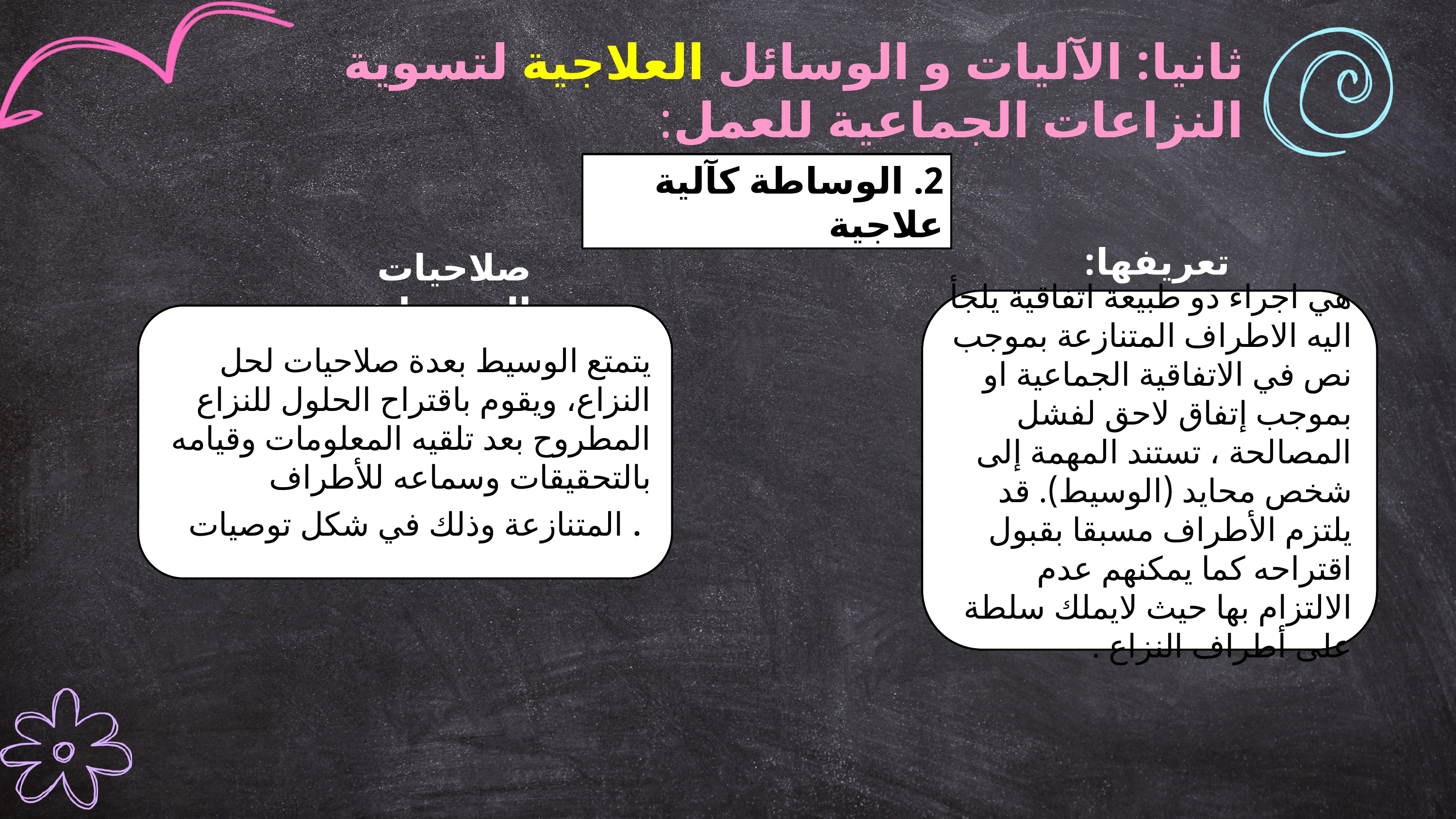

ثانيا: الآليات و الوسائل العلاجية لتسوية النزاعات الجماعية للعمل:

2. الوساطة كآلية علاجية
تعريفها:
صلاحيات الوسيط :
هي اجراء ذو طبيعة اتفاقية يلجأ اليه الاطراف المتنازعة بموجب نص في الاتفاقية الجماعية او بموجب إتفاق لاحق لفشل المصالحة ، تستند المهمة إلى شخص محايد (الوسيط). قد يلتزم الأطراف مسبقا بقبول اقتراحه كما يمكنهم عدم الالتزام بها حيث لايملك سلطة على أطراف النزاع .
يتمتع الوسيط بعدة صلاحيات لحل النزاع، ويقوم باقتراح الحلول للنزاع المطروح بعد تلقيه المعلومات وقيامه بالتحقيقات وسماعه للأطراف المتنازعة وذلك في شكل توصيات .